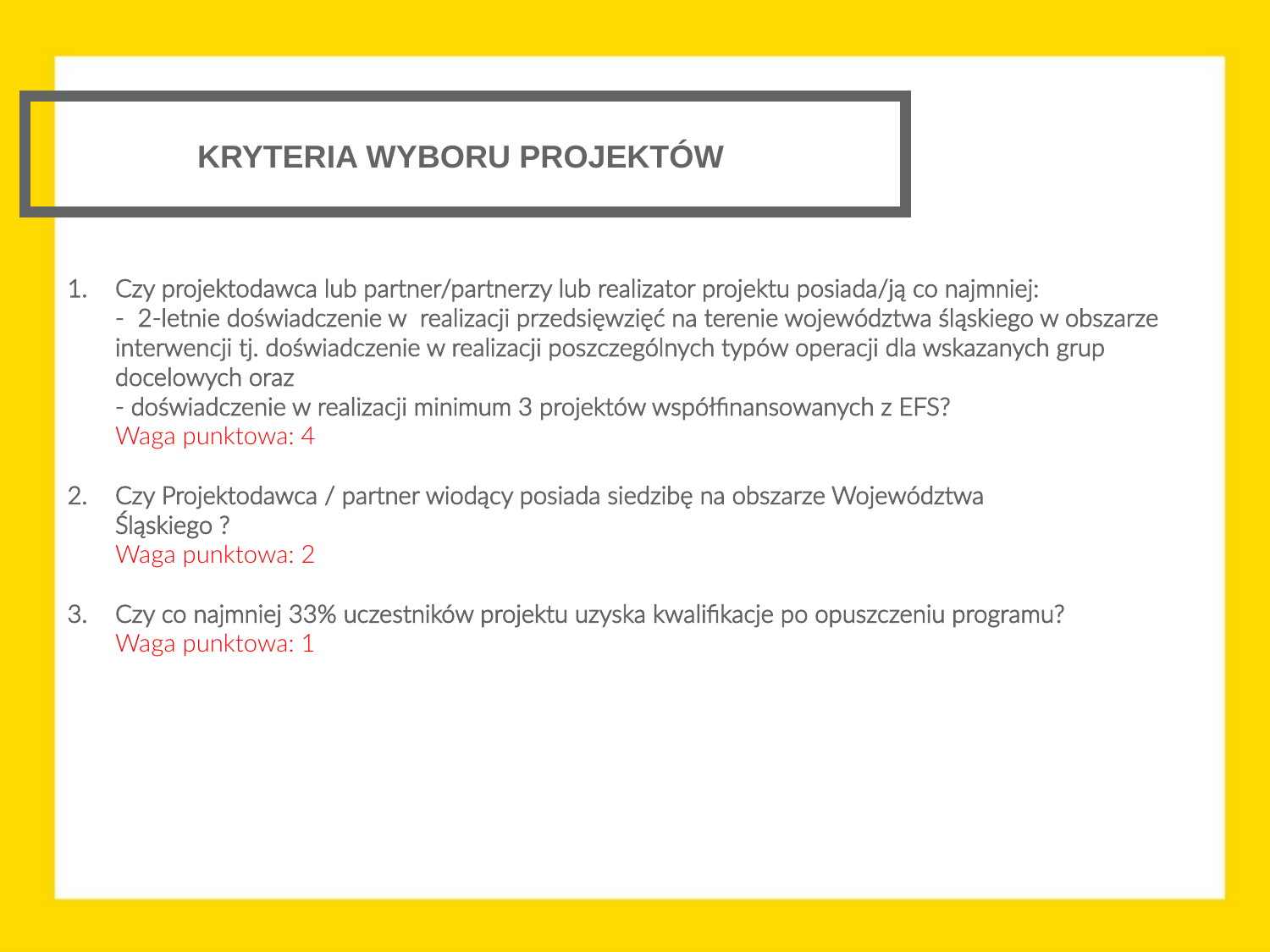

KRYTERIA WYBORU PROJEKTÓW

Czy projektodawca lub partner/partnerzy lub realizator projektu posiada/ją co najmniej:
	-  2-letnie doświadczenie w  realizacji przedsięwzięć na terenie województwa śląskiego w obszarze interwencji tj. doświadczenie w realizacji poszczególnych typów operacji dla wskazanych grup docelowych oraz
	- doświadczenie w realizacji minimum 3 projektów współfinansowanych z EFS?
	Waga punktowa: 4

Czy Projektodawca / partner wiodący posiada siedzibę na obszarze Województwa
Śląskiego ?
	Waga punktowa: 2

Czy co najmniej 33% uczestników projektu uzyska kwalifikacje po opuszczeniu programu?
	Waga punktowa: 1